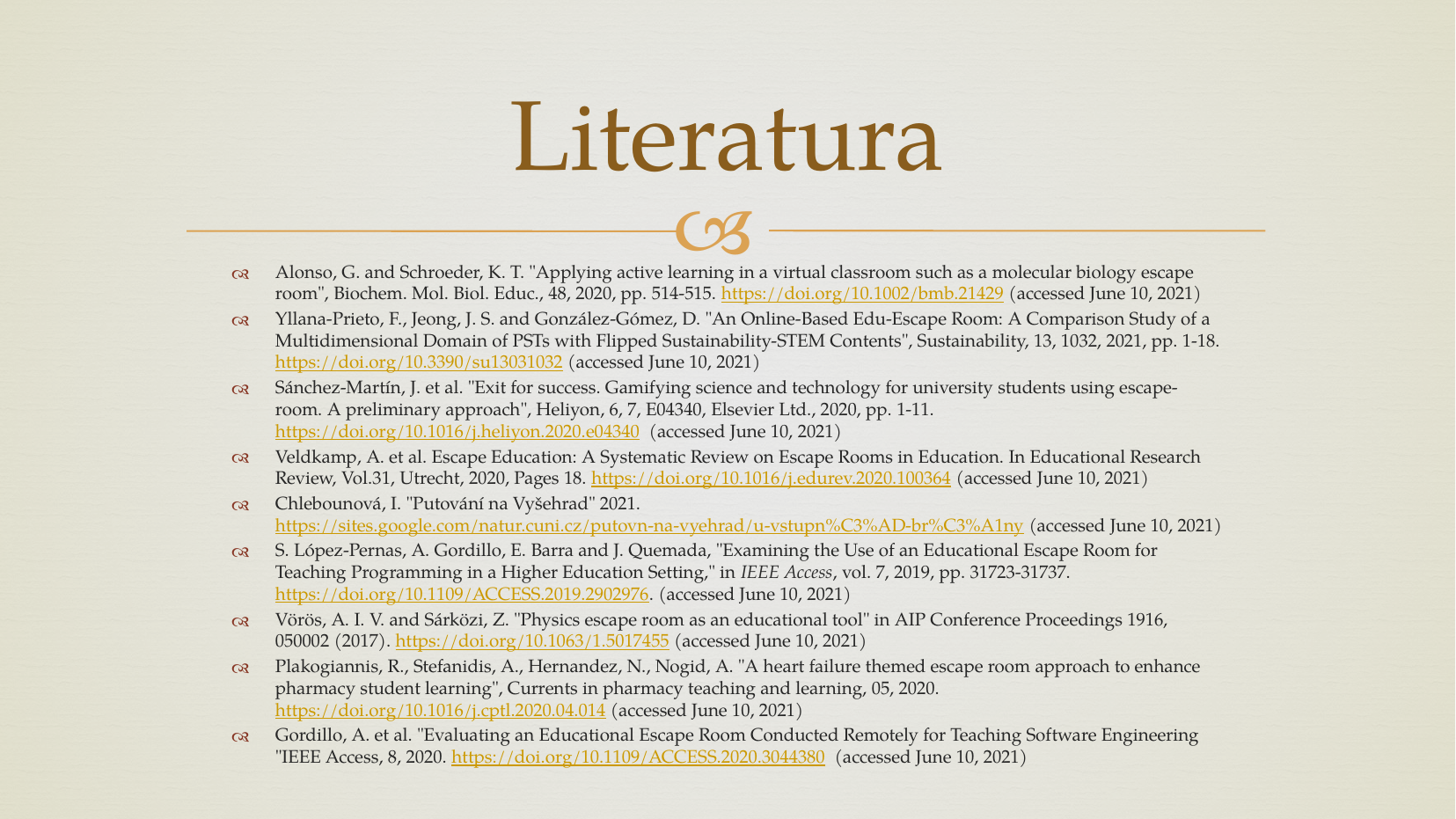

# Literatura
Alonso, G. and Schroeder, K. T. "Applying active learning in a virtual classroom such as a molecular biology escape room", Biochem. Mol. Biol. Educ., 48, 2020, pp. 514-515. https://doi.org/10.1002/bmb.21429 (accessed June 10, 2021)
Yllana-Prieto, F., Jeong, J. S. and González-Gómez, D. "An Online-Based Edu-Escape Room: A Comparison Study of a Multidimensional Domain of PSTs with Flipped Sustainability-STEM Contents", Sustainability, 13, 1032, 2021, pp. 1-18. https://doi.org/10.3390/su13031032 (accessed June 10, 2021)
Sánchez-Martín, J. et al. "Exit for success. Gamifying science and technology for university students using escape-room. A preliminary approach", Heliyon, 6, 7, E04340, Elsevier Ltd., 2020, pp. 1-11. https://doi.org/10.1016/j.heliyon.2020.e04340  (accessed June 10, 2021)
Veldkamp, A. et al. Escape Education: A Systematic Review on Escape Rooms in Education. In Educational Research Review, Vol.31, Utrecht, 2020, Pages 18. https://doi.org/10.1016/j.edurev.2020.100364 (accessed June 10, 2021)
Chlebounová, I. "Putování na Vyšehrad" 2021. https://sites.google.com/natur.cuni.cz/putovn-na-vyehrad/u-vstupn%C3%AD-br%C3%A1ny (accessed June 10, 2021)
S. López-Pernas, A. Gordillo, E. Barra and J. Quemada, "Examining the Use of an Educational Escape Room for Teaching Programming in a Higher Education Setting," in IEEE Access, vol. 7, 2019, pp. 31723-31737. https://doi.org/10.1109/ACCESS.2019.2902976. (accessed June 10, 2021)
Vörös, A. I. V. and Sárközi, Z. "Physics escape room as an educational tool" in AIP Conference Proceedings 1916, 050002 (2017). https://doi.org/10.1063/1.5017455 (accessed June 10, 2021)
Plakogiannis, R., Stefanidis, A., Hernandez, N., Nogid, A. "A heart failure themed escape room approach to enhance pharmacy student learning", Currents in pharmacy teaching and learning, 05, 2020. https://doi.org/10.1016/j.cptl.2020.04.014 (accessed June 10, 2021)
Gordillo, A. et al. "Evaluating an Educational Escape Room Conducted Remotely for Teaching Software Engineering "IEEE Access, 8, 2020. https://doi.org/10.1109/ACCESS.2020.3044380  (accessed June 10, 2021)